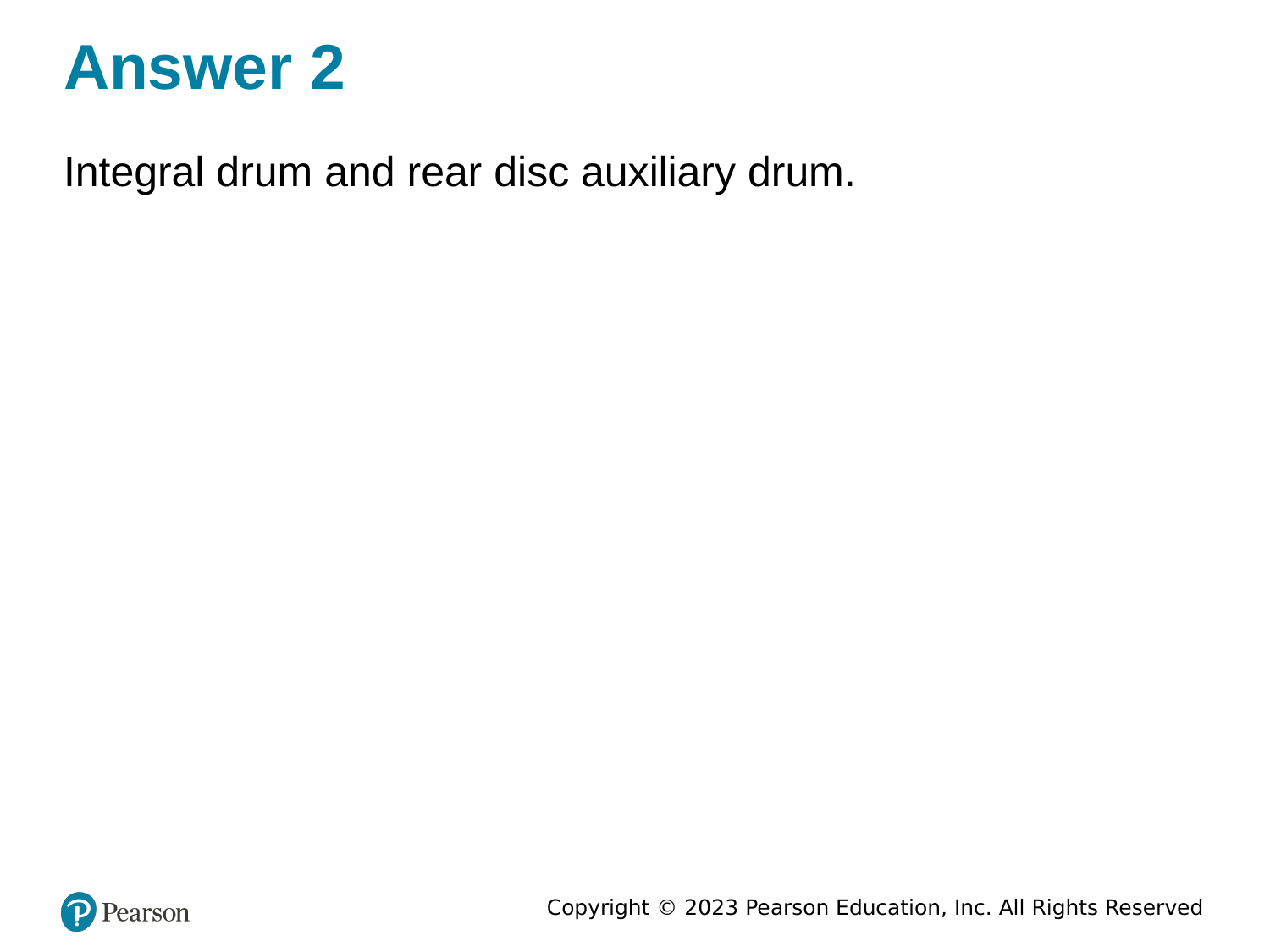

# Answer 2
Integral drum and rear disc auxiliary drum.